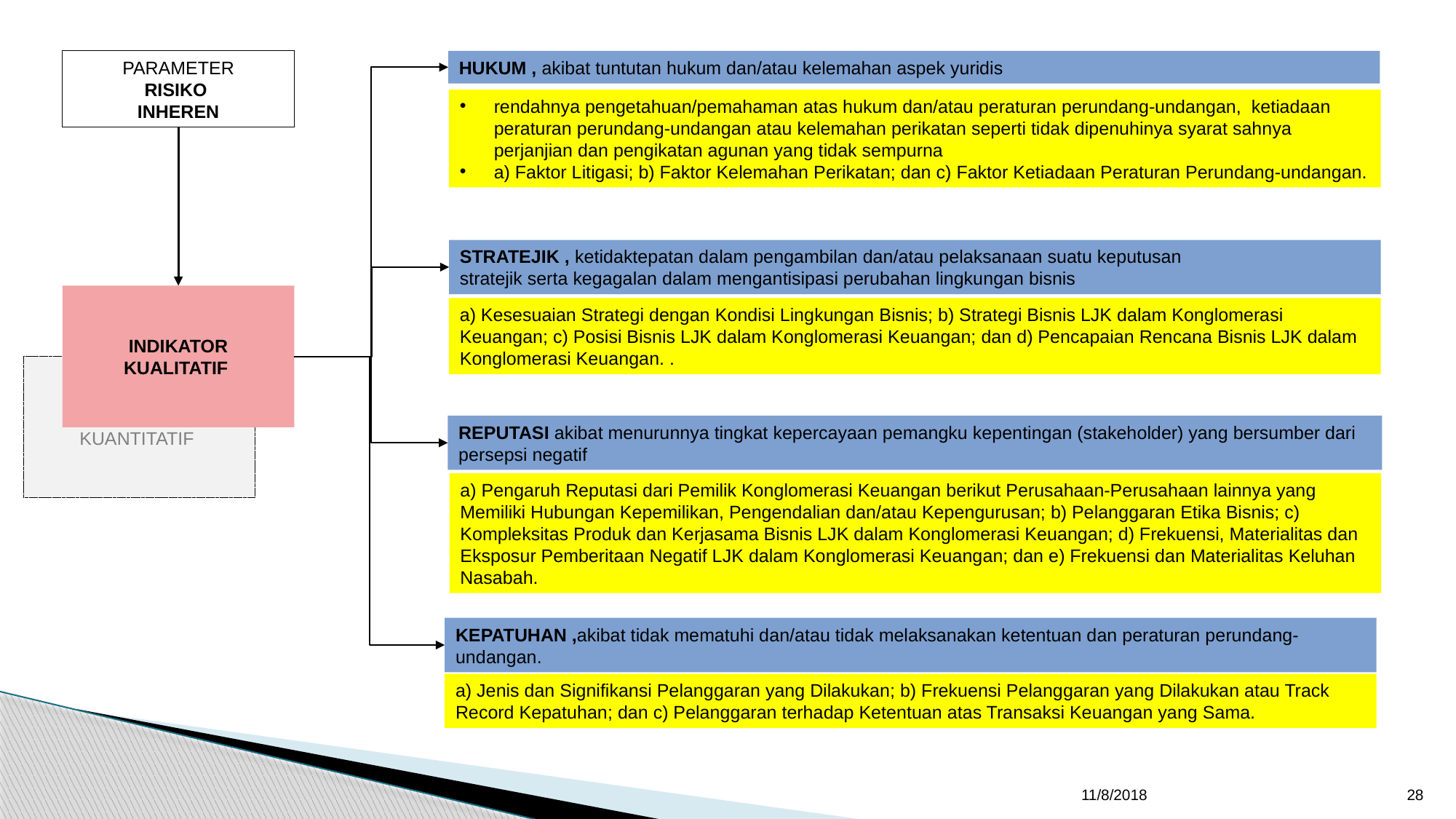

PARAMETER
RISIKO
INHEREN
HUKUM , akibat tuntutan hukum dan/atau kelemahan aspek yuridis
rendahnya pengetahuan/pemahaman atas hukum dan/atau peraturan perundang-undangan,  ketiadaan peraturan perundang-undangan atau kelemahan perikatan seperti tidak dipenuhinya syarat sahnya perjanjian dan pengikatan agunan yang tidak sempurna
a) Faktor Litigasi; b) Faktor Kelemahan Perikatan; dan c) Faktor Ketiadaan Peraturan Perundang-undangan.
STRATEJIK , ketidaktepatan dalam pengambilan dan/atau pelaksanaan suatu keputusan
stratejik serta kegagalan dalam mengantisipasi perubahan lingkungan bisnis
INDIKATOR
KUALITATIF
a) Kesesuaian Strategi dengan Kondisi Lingkungan Bisnis; b) Strategi Bisnis LJK dalam Konglomerasi Keuangan; c) Posisi Bisnis LJK dalam Konglomerasi Keuangan; dan d) Pencapaian Rencana Bisnis LJK dalam Konglomerasi Keuangan. .
INDIKATOR
KUANTITATIF
REPUTASI akibat menurunnya tingkat kepercayaan pemangku kepentingan (stakeholder) yang bersumber dari persepsi negatif
a) Pengaruh Reputasi dari Pemilik Konglomerasi Keuangan berikut Perusahaan-Perusahaan lainnya yang Memiliki Hubungan Kepemilikan, Pengendalian dan/atau Kepengurusan; b) Pelanggaran Etika Bisnis; c) Kompleksitas Produk dan Kerjasama Bisnis LJK dalam Konglomerasi Keuangan; d) Frekuensi, Materialitas dan Eksposur Pemberitaan Negatif LJK dalam Konglomerasi Keuangan; dan e) Frekuensi dan Materialitas Keluhan Nasabah.
KEPATUHAN ,akibat tidak mematuhi dan/atau tidak melaksanakan ketentuan dan peraturan perundang-undangan.
a) Jenis dan Signifikansi Pelanggaran yang Dilakukan; b) Frekuensi Pelanggaran yang Dilakukan atau Track Record Kepatuhan; dan c) Pelanggaran terhadap Ketentuan atas Transaksi Keuangan yang Sama.
11/8/2018
28